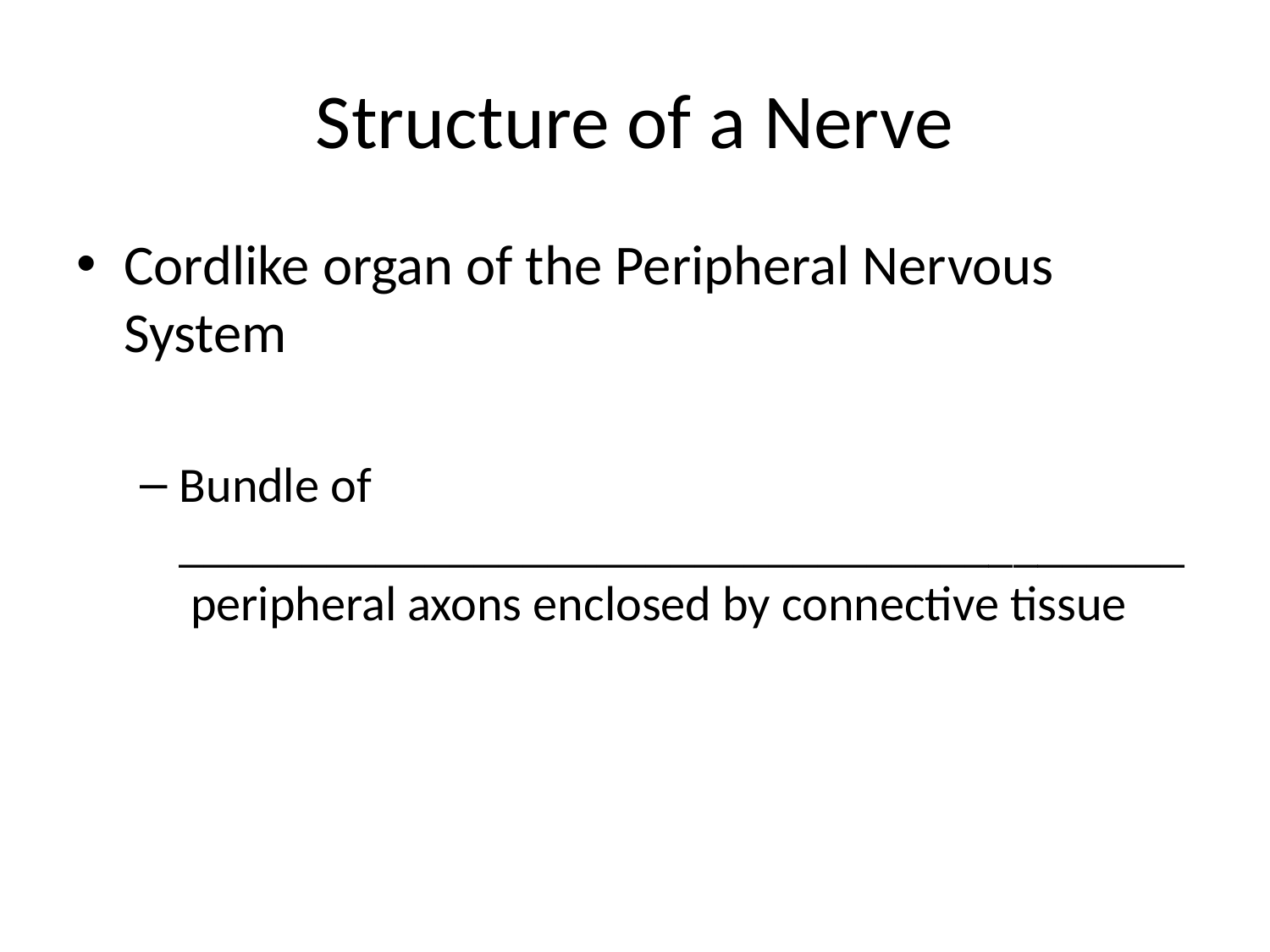

# Structure of a Nerve
Cordlike organ of the Peripheral Nervous System

Bundle of _________________________________________  peripheral axons enclosed by connective tissue